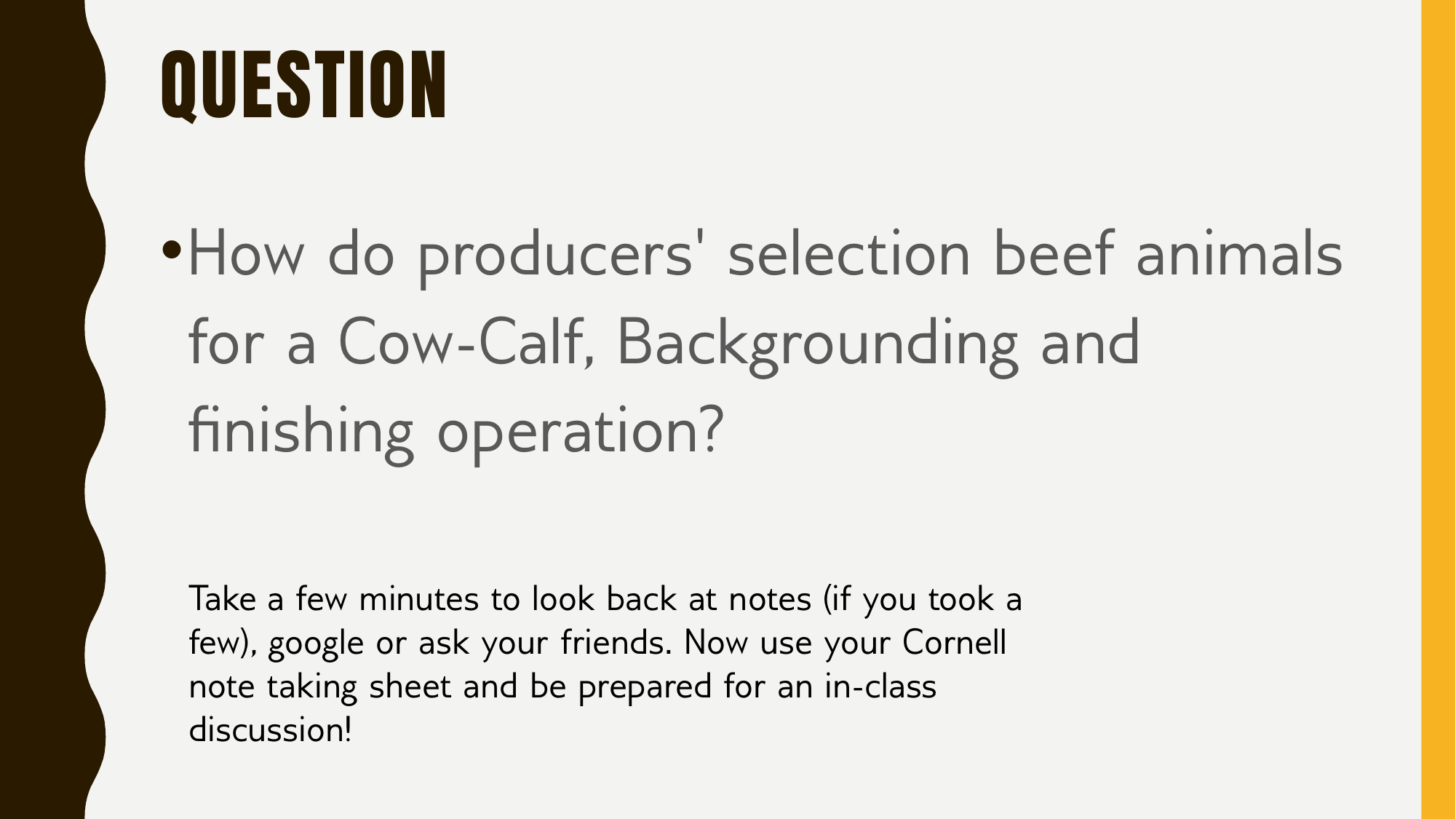

# Question
How do producers' selection beef animals for a Cow-Calf, Backgrounding and finishing operation?
Take a few minutes to look back at notes (if you took a few), google or ask your friends. Now use your Cornell note taking sheet and be prepared for an in-class discussion!